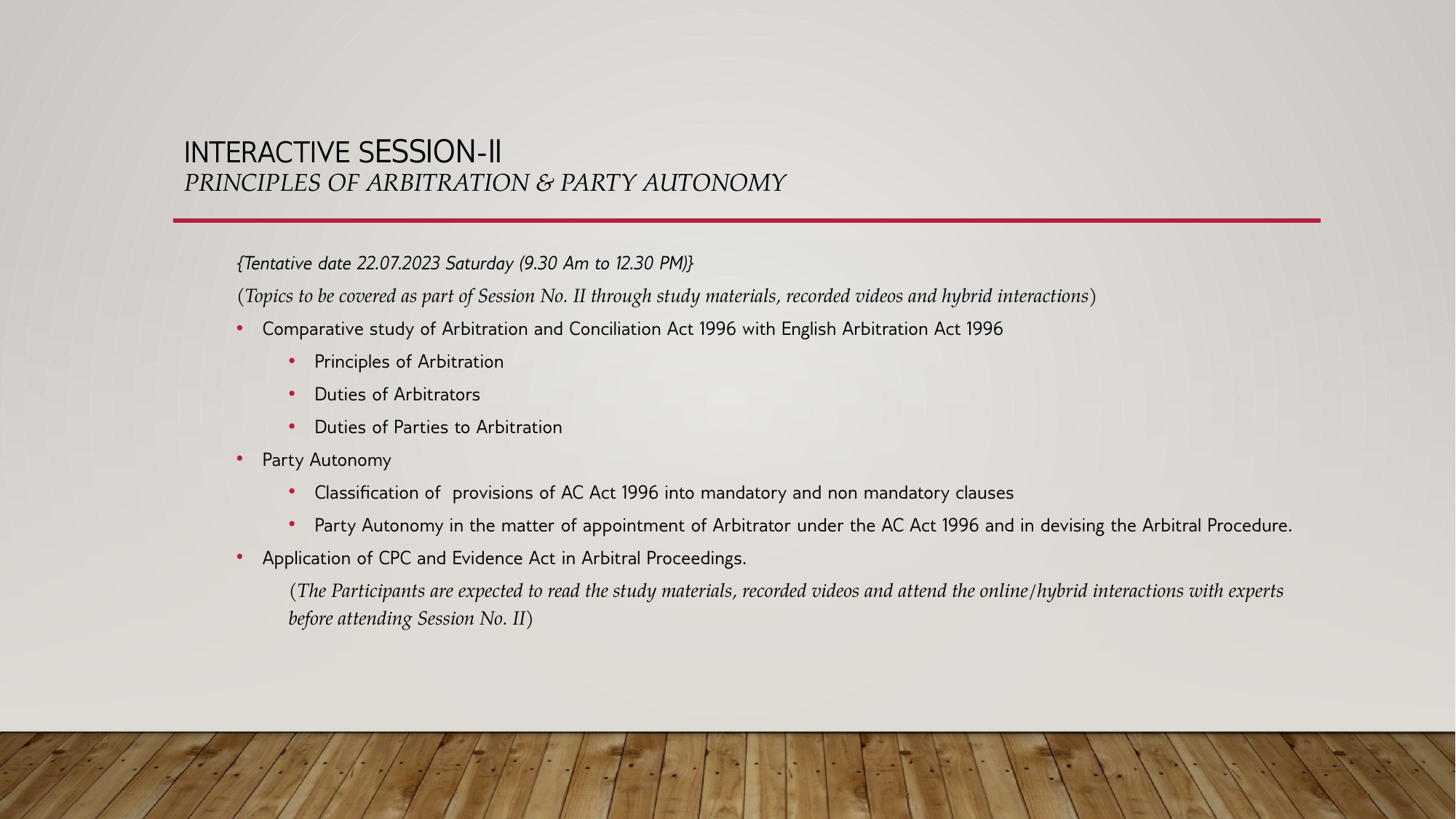

# Interactive Session-ii principles of Arbitration & Party autonomy
{Tentative date 22.07.2023 Saturday (9.30 Am to 12.30 PM)}
(Topics to be covered as part of Session No. II through study materials, recorded videos and hybrid interactions)
Comparative study of Arbitration and Conciliation Act 1996 with English Arbitration Act 1996
Principles of Arbitration
Duties of Arbitrators
Duties of Parties to Arbitration
Party Autonomy
Classification of  provisions of AC Act 1996 into mandatory and non mandatory clauses
Party Autonomy in the matter of appointment of Arbitrator under the AC Act 1996 and in devising the Arbitral Procedure.
Application of CPC and Evidence Act in Arbitral Proceedings.
(The Participants are expected to read the study materials, recorded videos and attend the online/hybrid interactions with experts  before attending Session No. II)